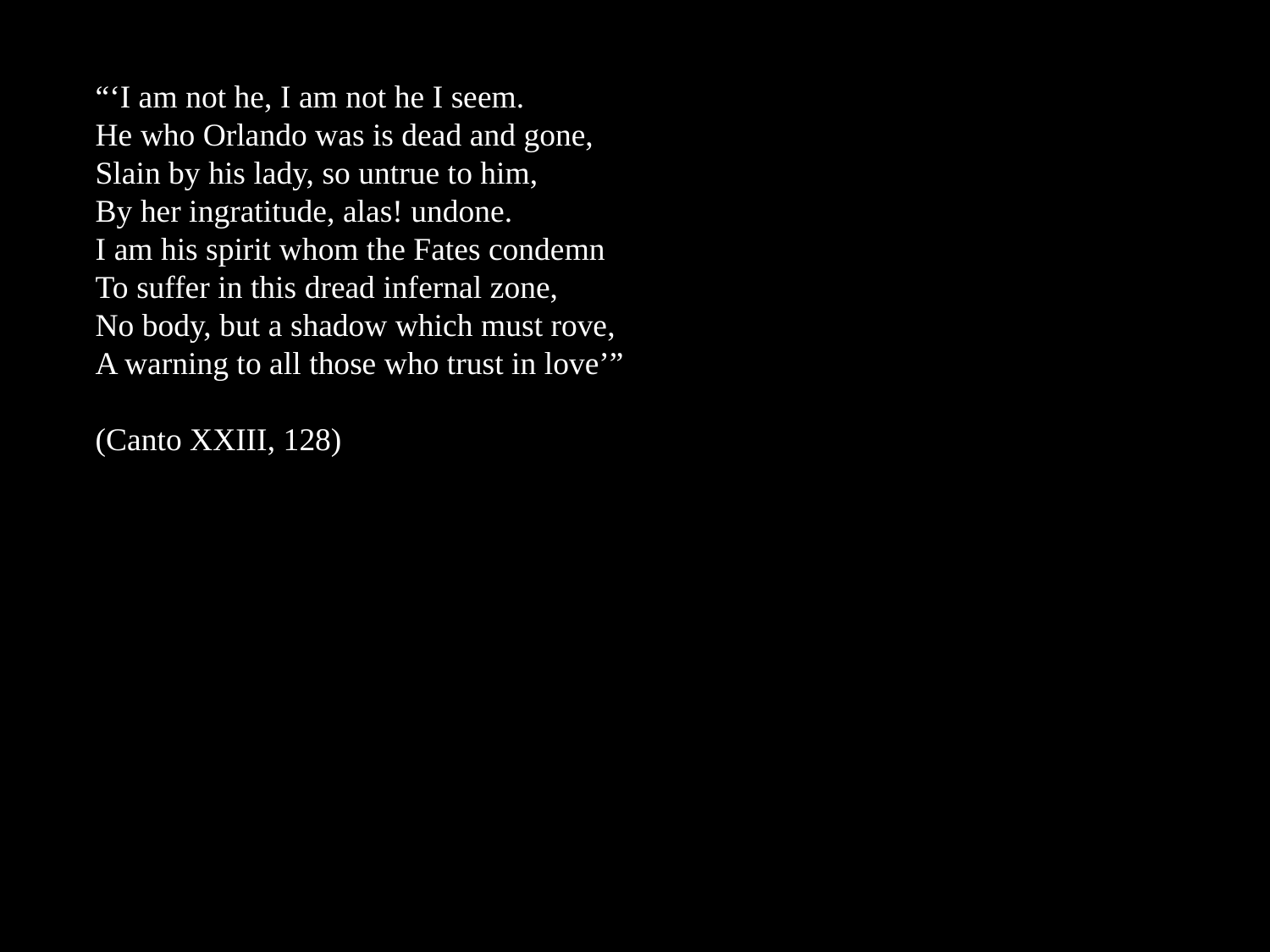

“‘I am not he, I am not he I seem.
He who Orlando was is dead and gone,
Slain by his lady, so untrue to him,
By her ingratitude, alas! undone.
I am his spirit whom the Fates condemn
To suffer in this dread infernal zone,
No body, but a shadow which must rove,
A warning to all those who trust in love’”

(Canto XXIII, 128)